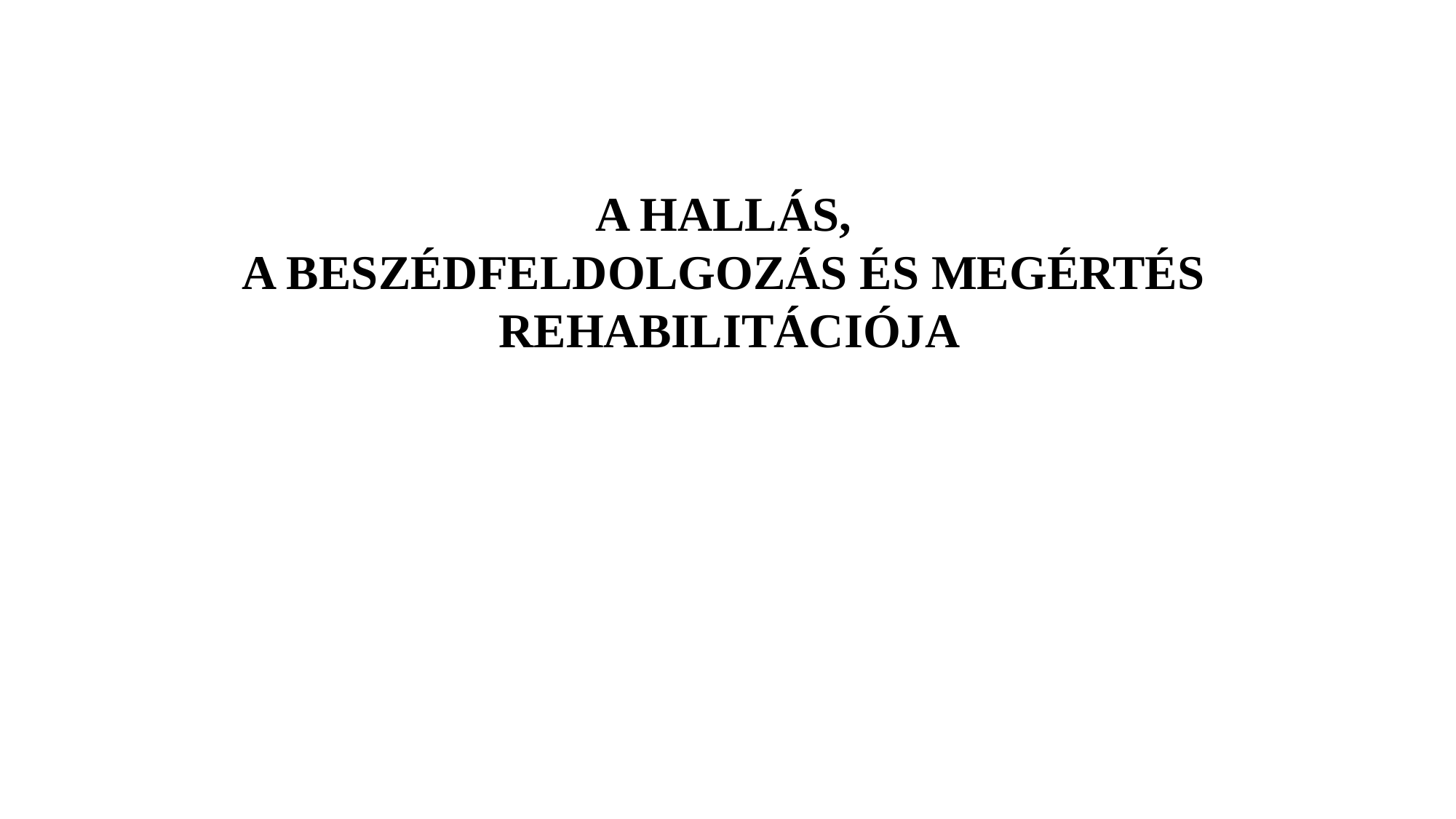

A HALLÁS,
A BESZÉDFELDOLGOZÁS ÉS MEGÉRTÉS
REHABILITÁCIÓJA